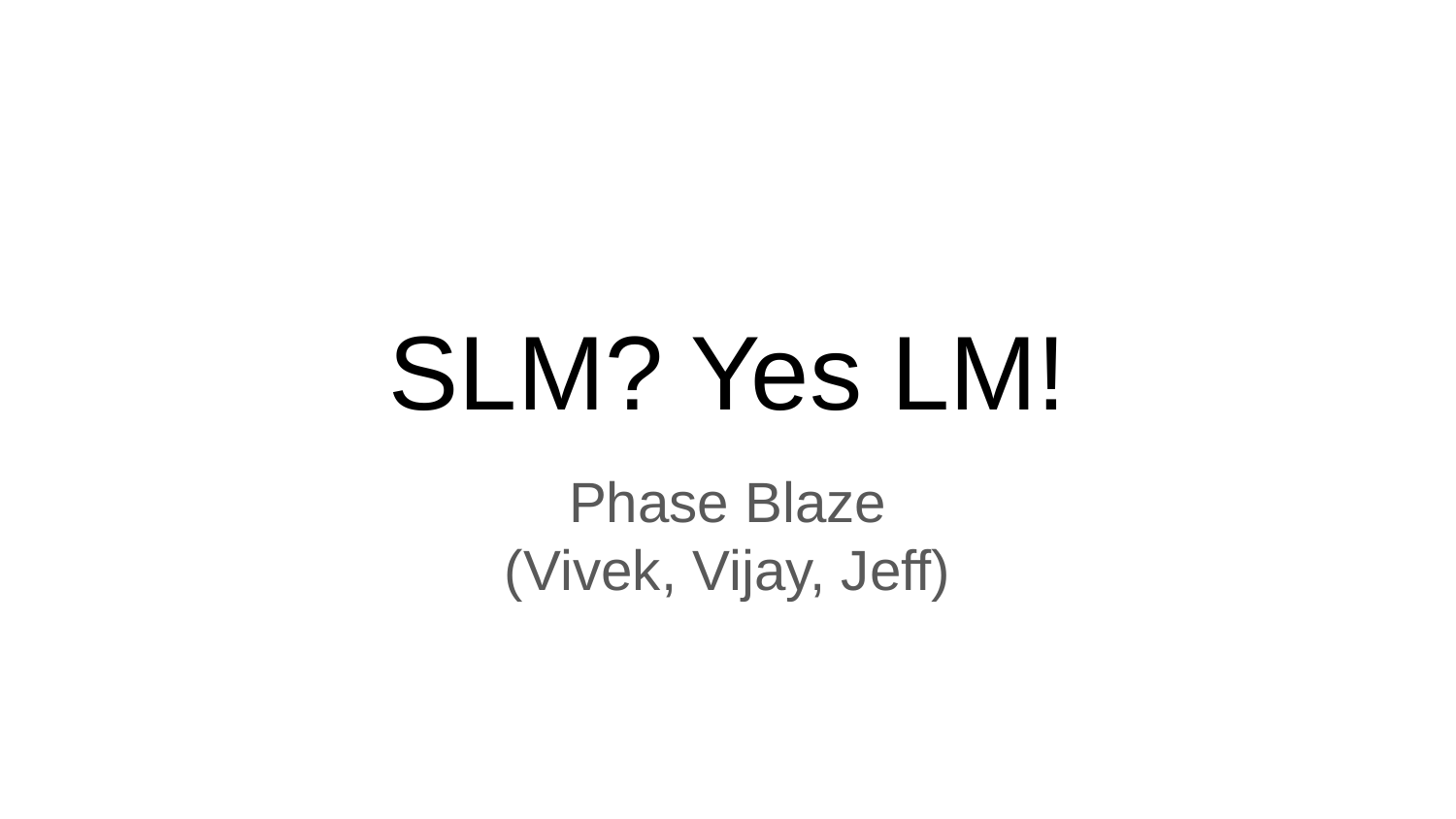

# SLM? Yes LM!
Phase Blaze
(Vivek, Vijay, Jeff)